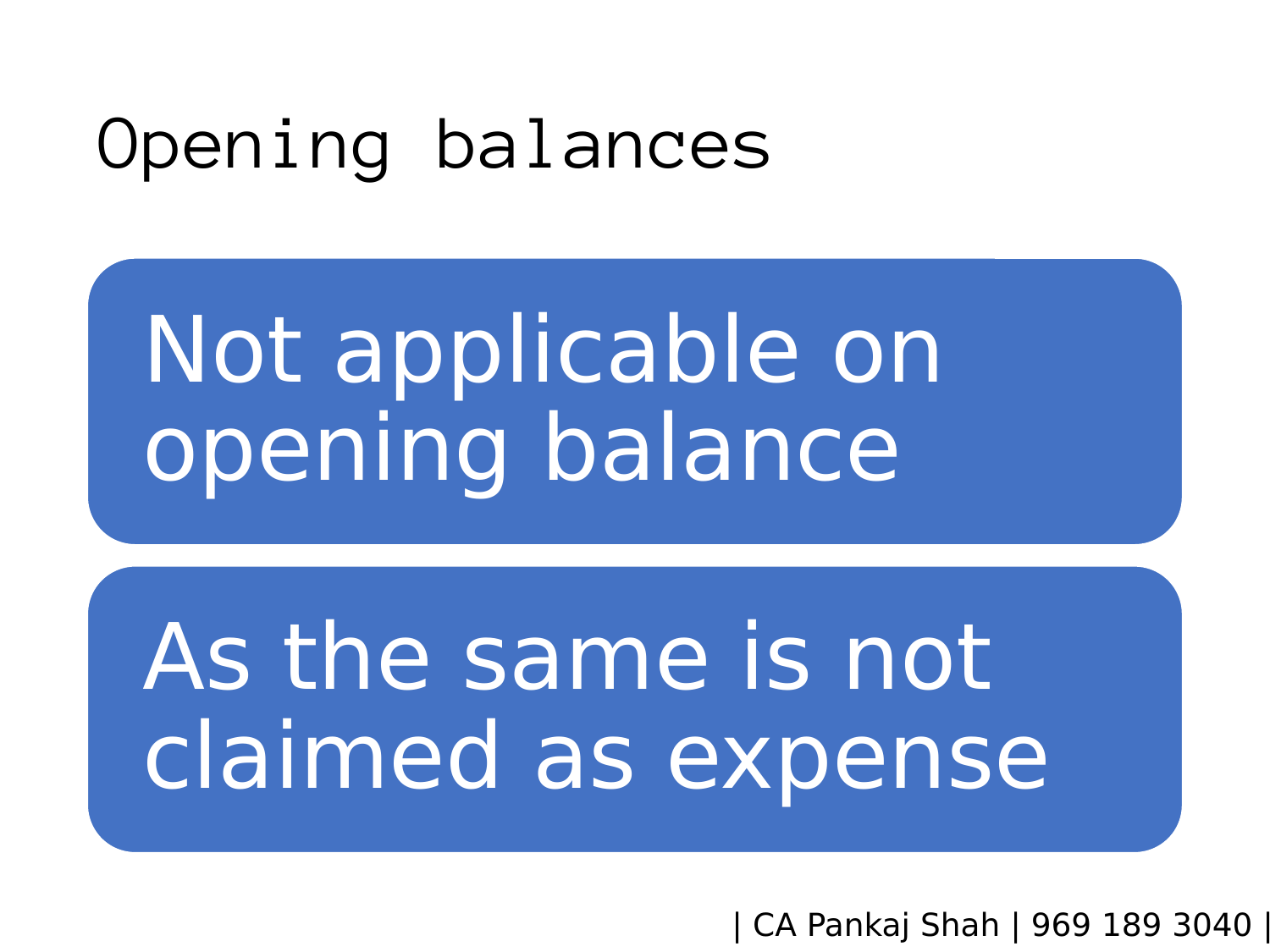

# Opening balances
Not applicable on opening balance
As the same is not claimed as expense
| CA Pankaj Shah | 969 189 3040 |